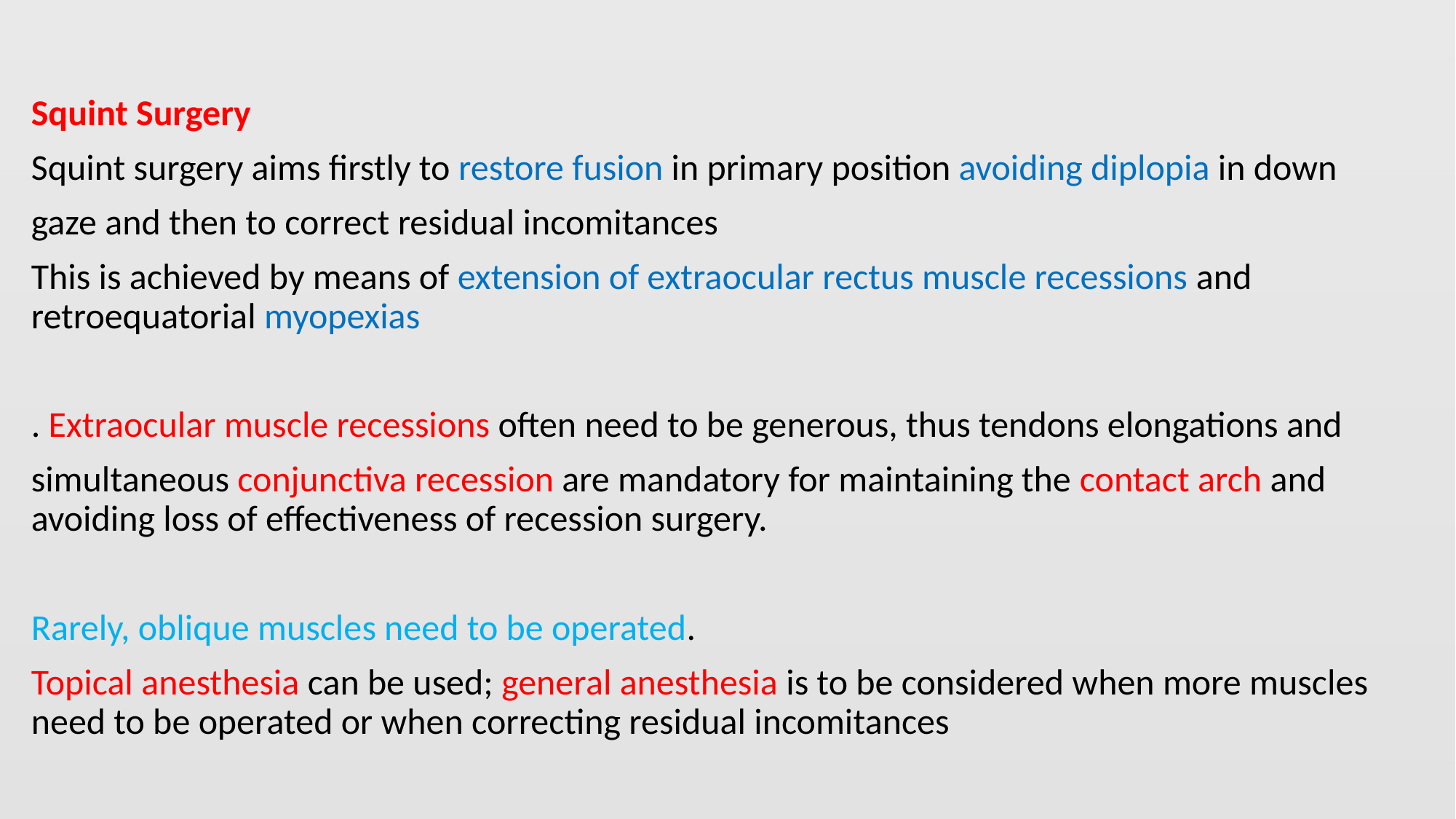

#
Squint Surgery
Squint surgery aims firstly to restore fusion in primary position avoiding diplopia in down
gaze and then to correct residual incomitances
This is achieved by means of extension of extraocular rectus muscle recessions and retroequatorial myopexias

. Extraocular muscle recessions often need to be generous, thus tendons elongations and
simultaneous conjunctiva recession are mandatory for maintaining the contact arch and avoiding loss of effectiveness of recession surgery.

Rarely, oblique muscles need to be operated.
Topical anesthesia can be used; general anesthesia is to be considered when more muscles need to be operated or when correcting residual incomitances